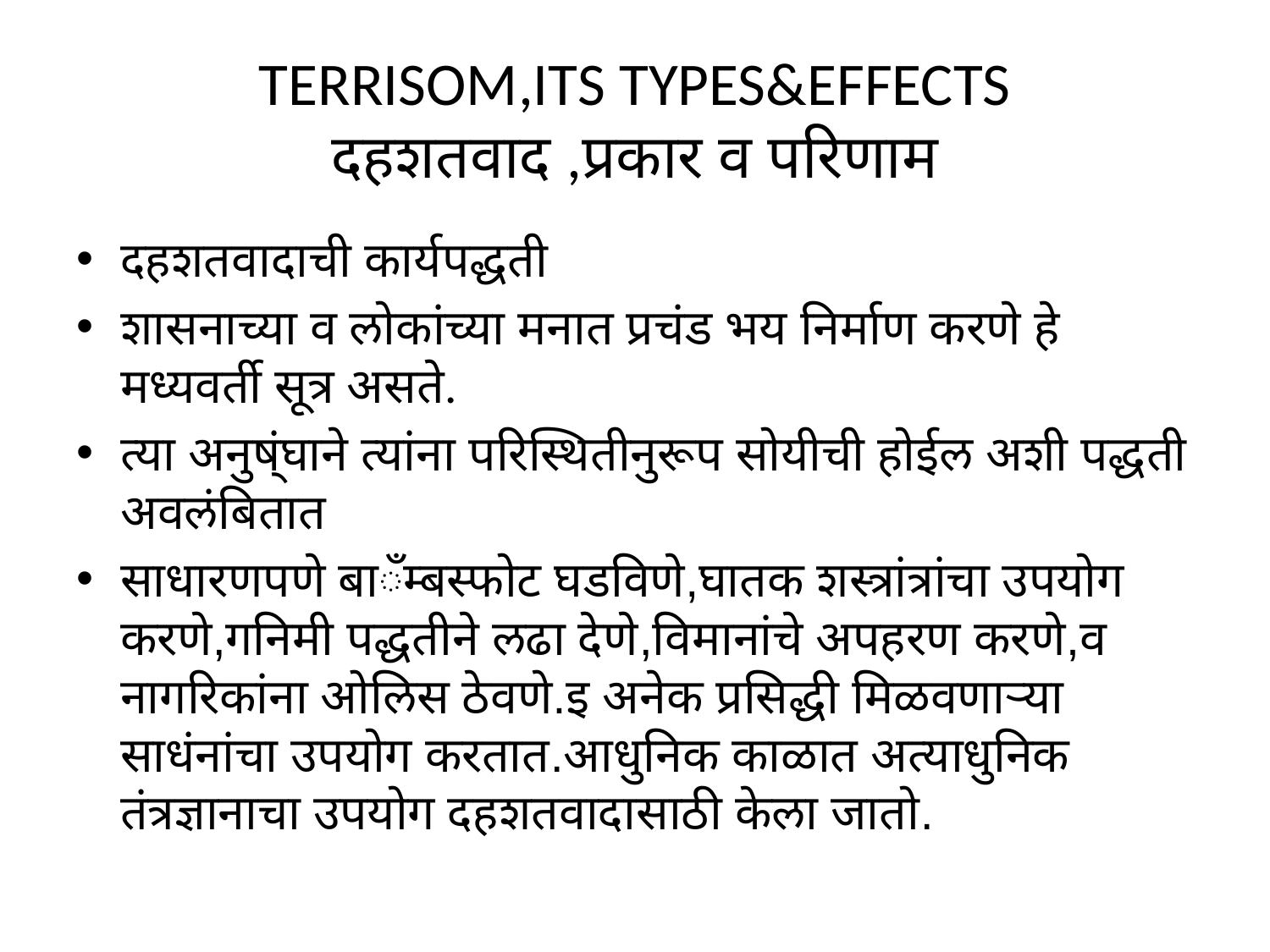

# TERRISOM,ITS TYPES&EFFECTS दहशतवाद ,प्रकार व परिणाम
दहशतवादाची कार्यपद्धती
शासनाच्या व लोकांच्या मनात प्रचंड भय निर्माण करणे हे मध्यवर्ती सूत्र असते.
त्या अनुष्ंघाने त्यांना परिस्थितीनुरूप सोयीची होईल अशी पद्धती अवलंबितात
साधारणपणे बाँम्बस्फोट घडविणे,घातक शस्त्रांत्रांचा उपयोग करणे,गनिमी पद्धतीने लढा देणे,विमानांचे अपहरण करणे,व नागरिकांना ओलिस ठेवणे.इ अनेक प्रसिद्धी मिळवणार्‍या साधंनांचा उपयोग करतात.आधुनिक काळात अत्याधुनिक तंत्रज्ञानाचा उपयोग दहशतवादासाठी केला जातो.